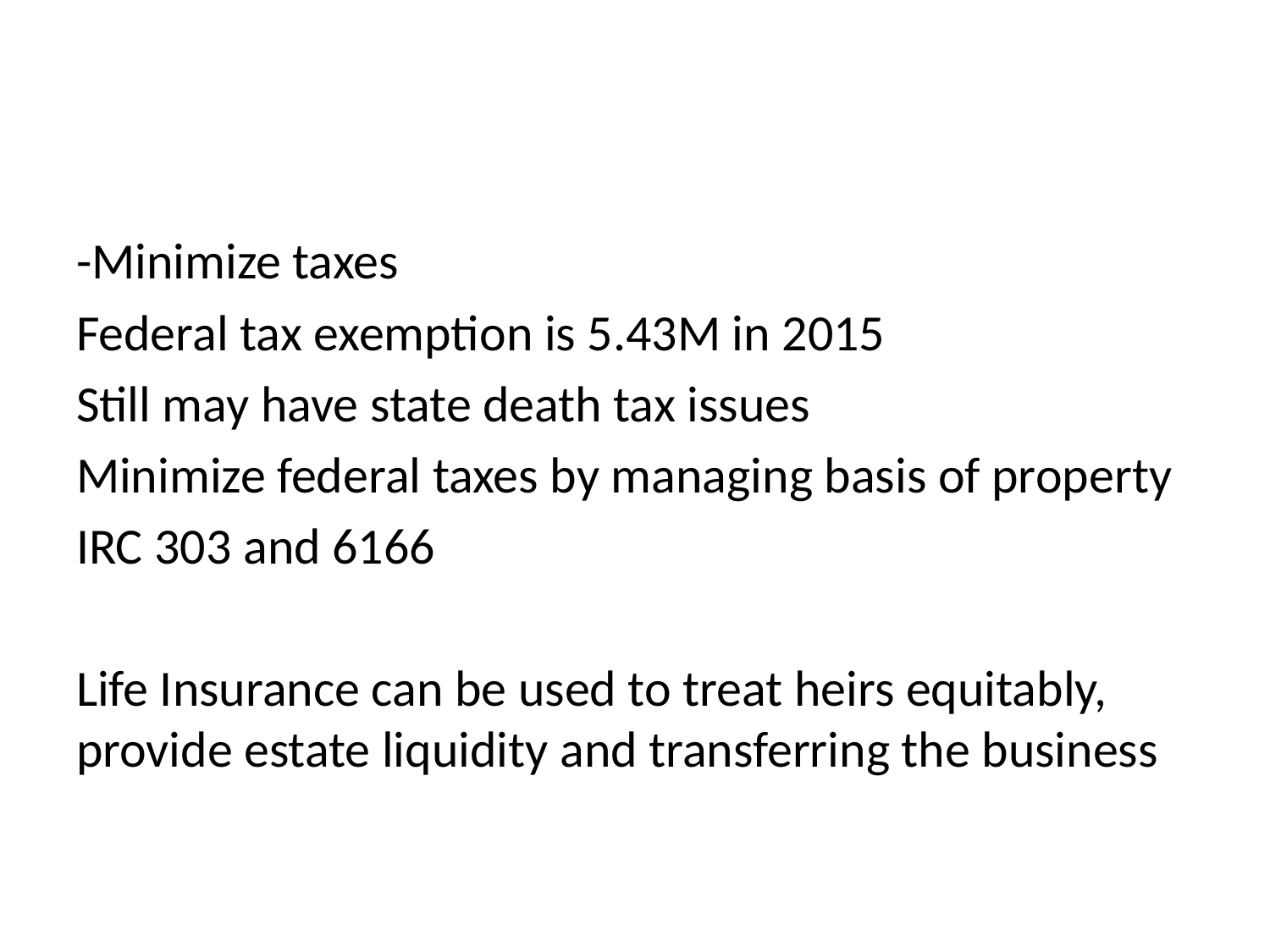

#
-Minimize taxes
Federal tax exemption is 5.43M in 2015
Still may have state death tax issues
Minimize federal taxes by managing basis of property
IRC 303 and 6166

Life Insurance can be used to treat heirs equitably, provide estate liquidity and transferring the business